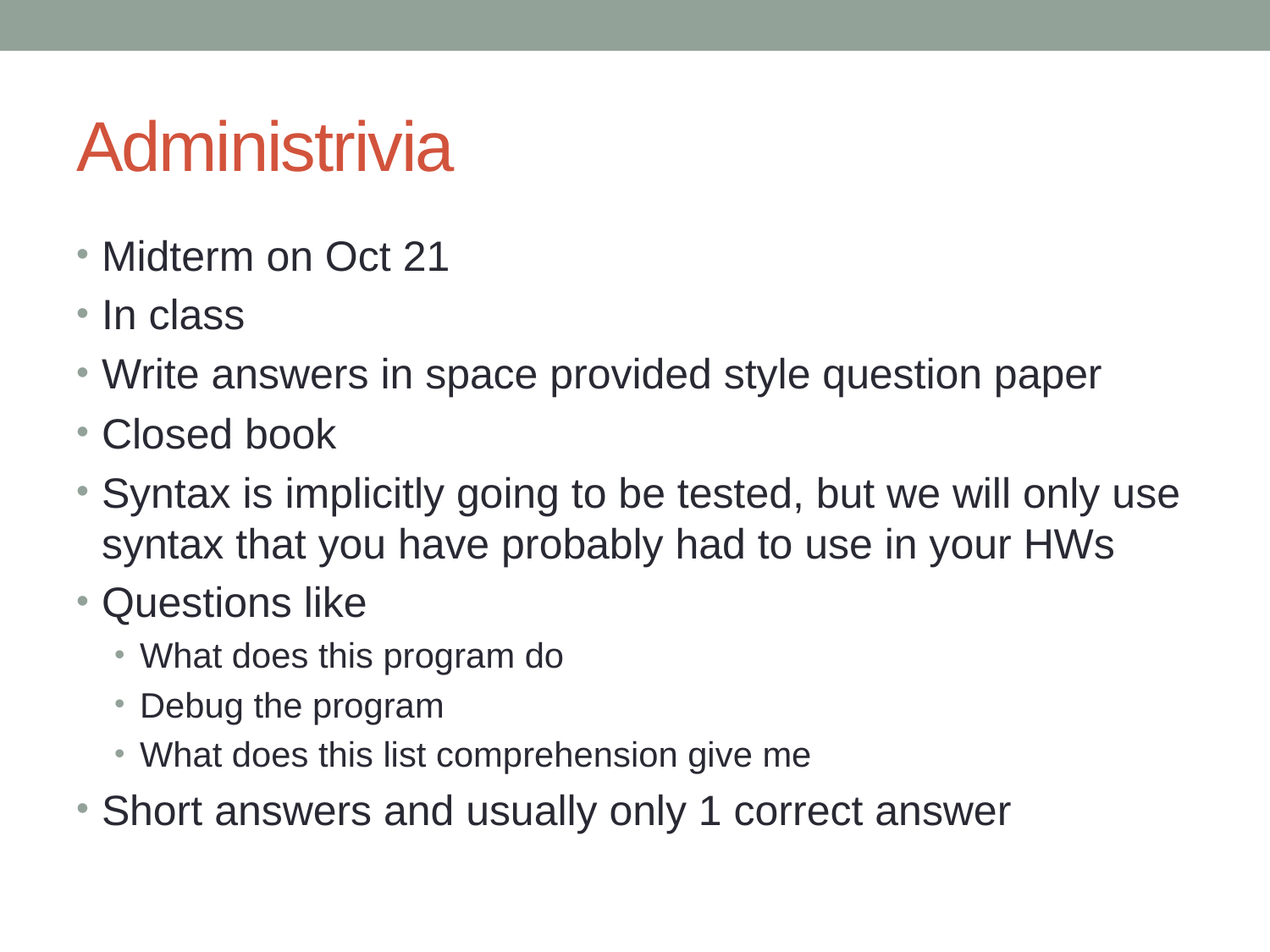

# Administrivia
Midterm on Oct 21
In class
Write answers in space provided style question paper
Closed book
Syntax is implicitly going to be tested, but we will only use syntax that you have probably had to use in your HWs
Questions like
What does this program do
Debug the program
What does this list comprehension give me
Short answers and usually only 1 correct answer